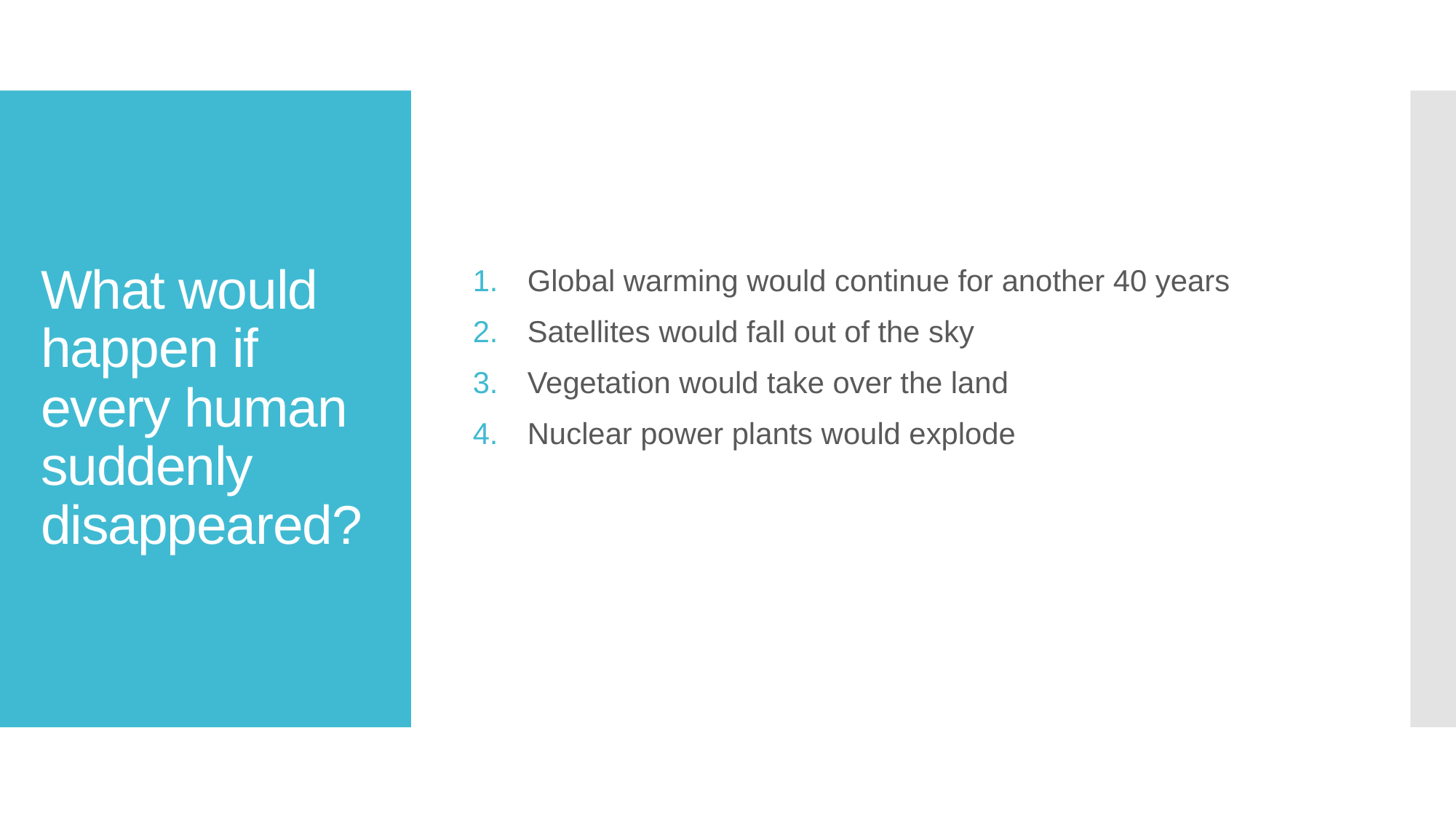

Global warming would continue for another 40 years
Satellites would fall out of the sky
Vegetation would take over the land
Nuclear power plants would explode

# What would happen if every human suddenly disappeared?